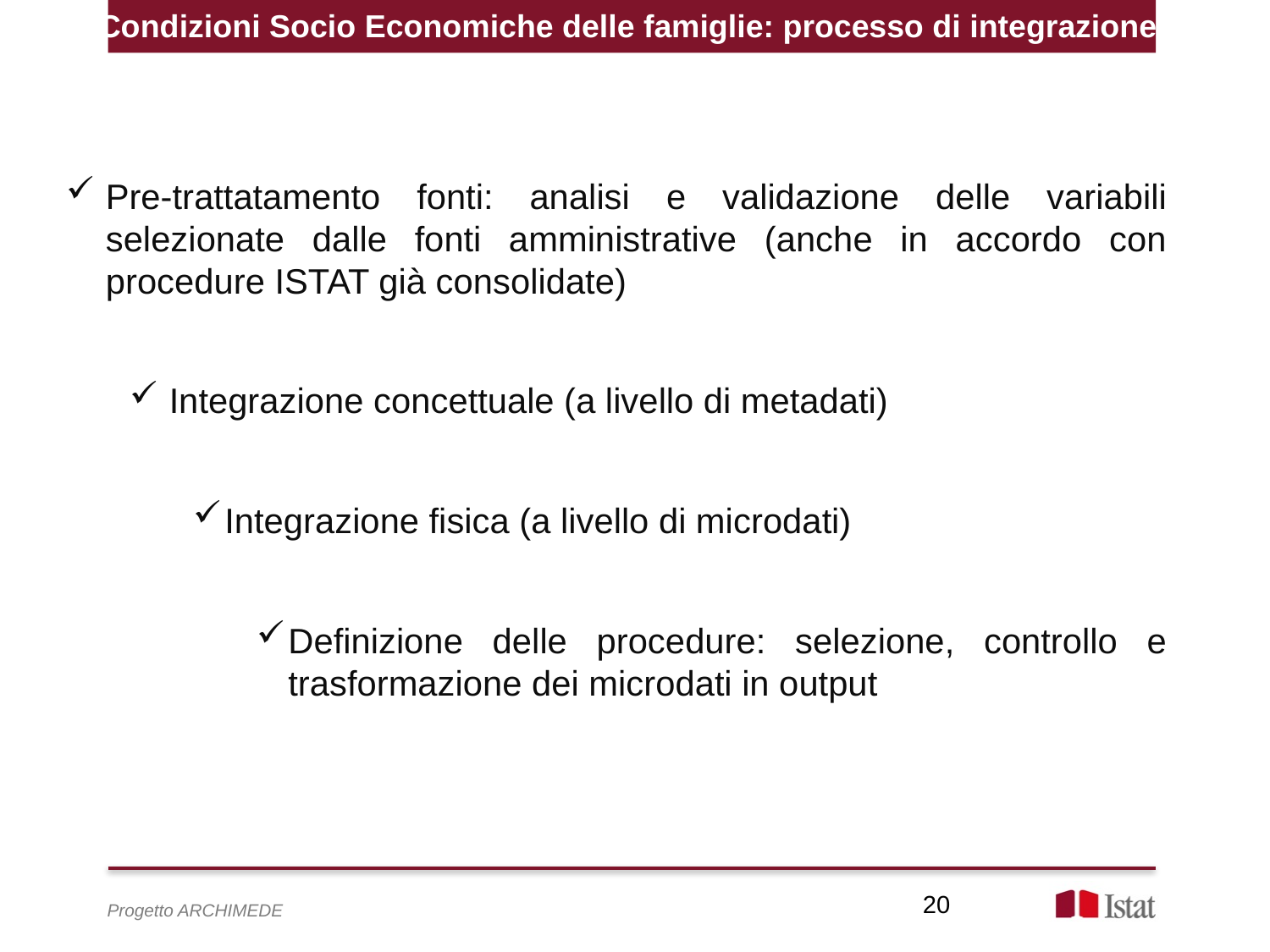

Condizioni Socio Economiche delle famiglie: processo di integrazione

Pre-trattatamento fonti: analisi e validazione delle variabili selezionate dalle fonti amministrative (anche in accordo con procedure ISTAT già consolidate)

Integrazione concettuale (a livello di metadati)

Integrazione fisica (a livello di microdati)

Definizione delle procedure: selezione, controllo e trasformazione dei microdati in output
20
Progetto ARCHIMEDE